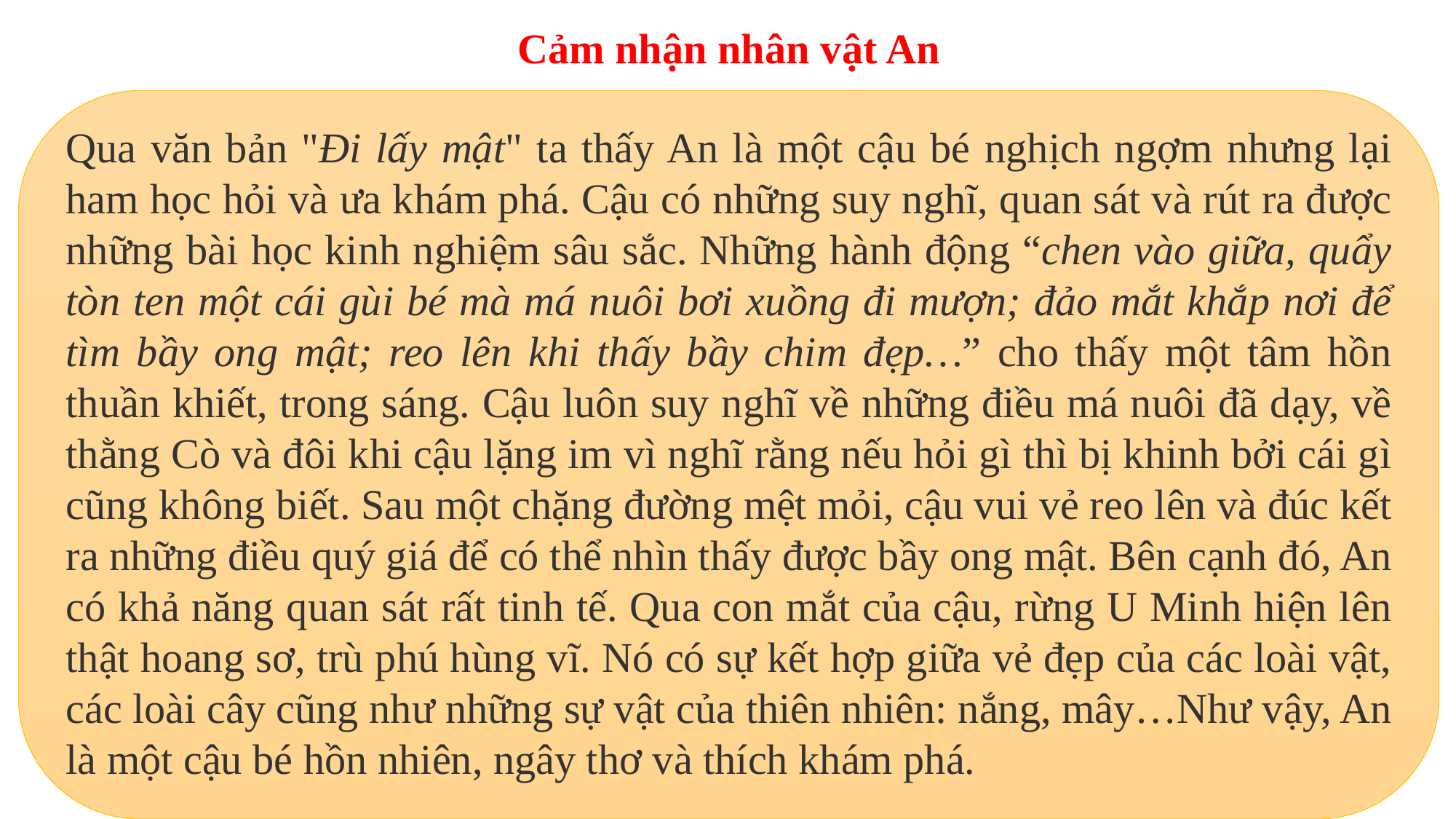

Cảm nhận nhân vật An

Qua văn bản "Đi lấy mật" ta thấy An là một cậu bé nghịch ngợm nhưng lại ham học hỏi và ưa khám phá. Cậu có những suy nghĩ, quan sát và rút ra được những bài học kinh nghiệm sâu sắc. Những hành động “chen vào giữa, quẩy tòn ten một cái gùi bé mà má nuôi bơi xuồng đi mượn; đảo mắt khắp nơi để tìm bầy ong mật; reo lên khi thấy bầy chim đẹp…” cho thấy một tâm hồn thuần khiết, trong sáng. Cậu luôn suy nghĩ về những điều má nuôi đã dạy, về thằng Cò và đôi khi cậu lặng im vì nghĩ rằng nếu hỏi gì thì bị khinh bởi cái gì cũng không biết. Sau một chặng đường mệt mỏi, cậu vui vẻ reo lên và đúc kết ra những điều quý giá để có thể nhìn thấy được bầy ong mật. Bên cạnh đó, An có khả năng quan sát rất tinh tế. Qua con mắt của cậu, rừng U Minh hiện lên thật hoang sơ, trù phú hùng vĩ. Nó có sự kết hợp giữa vẻ đẹp của các loài vật, các loài cây cũng như những sự vật của thiên nhiên: nắng, mây…Như vậy, An là một cậu bé hồn nhiên, ngây thơ và thích khám phá.